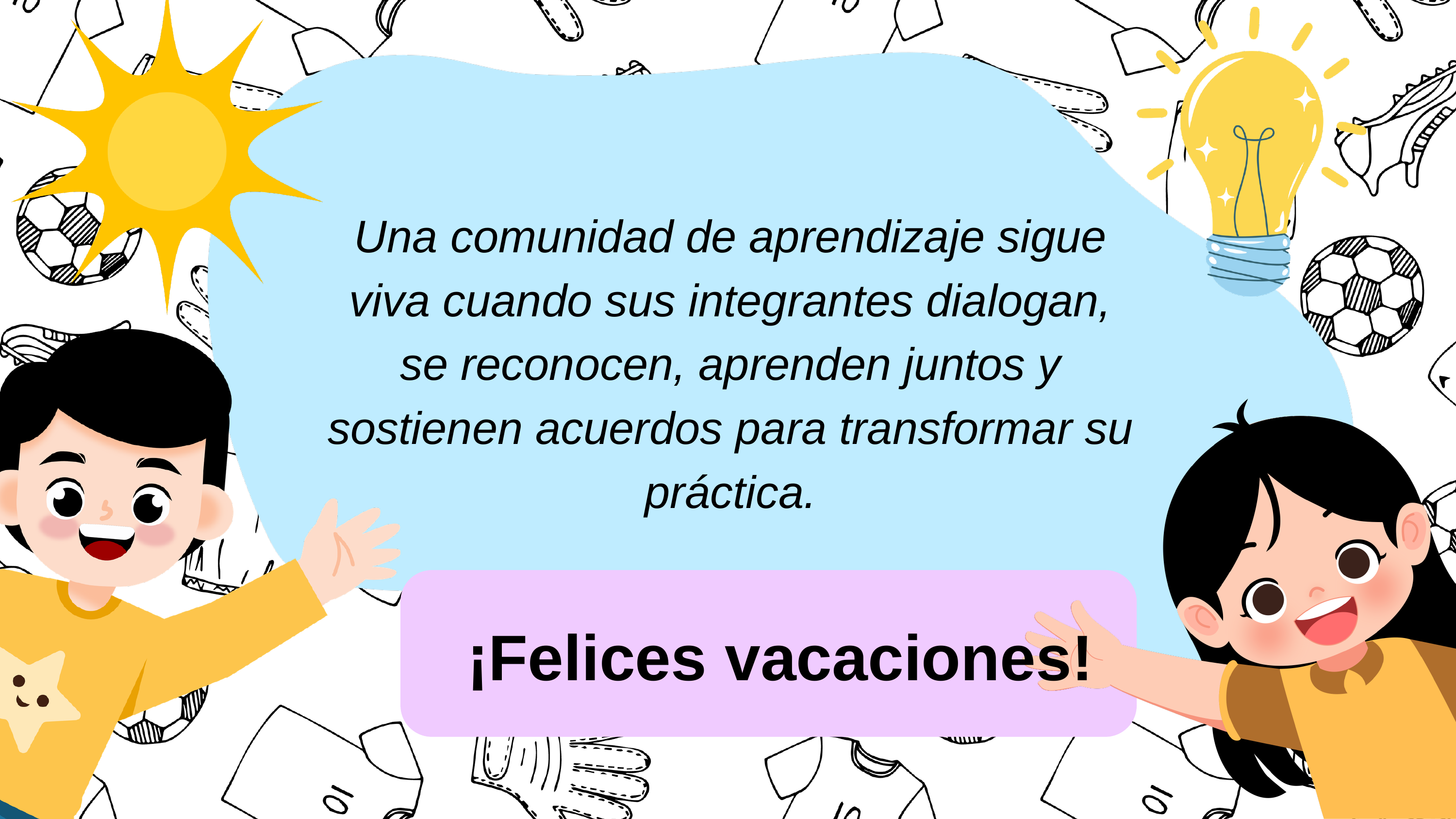

Una comunidad de aprendizaje sigue viva cuando sus integrantes dialogan, se reconocen, aprenden juntos y sostienen acuerdos para transformar su práctica.

¡Felices vacaciones!